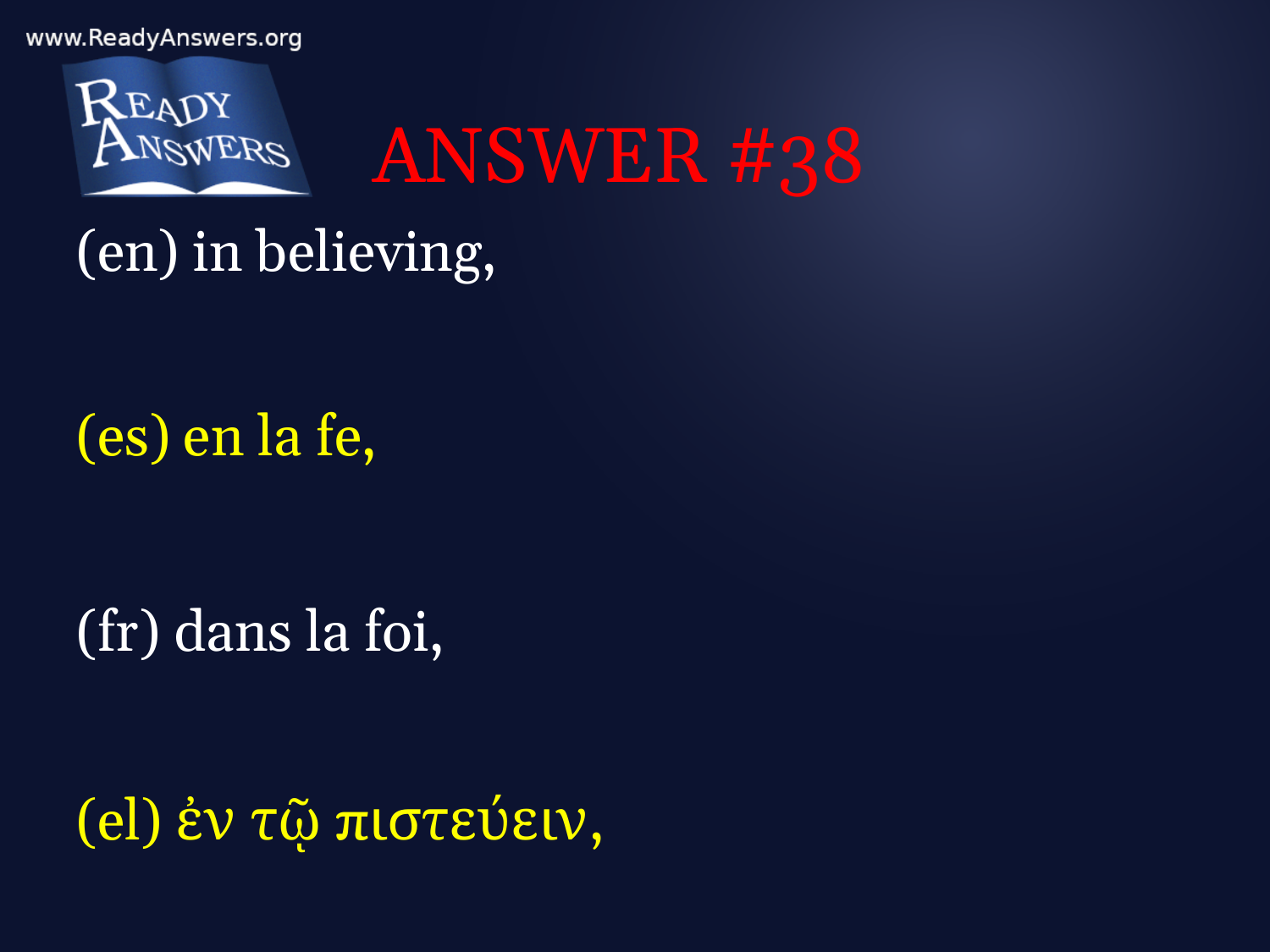

# ANSWER #38
(en) in believing,
(es) en la fe,
(fr) dans la foi,
(el) ἐν τῷ πιστεύειν,